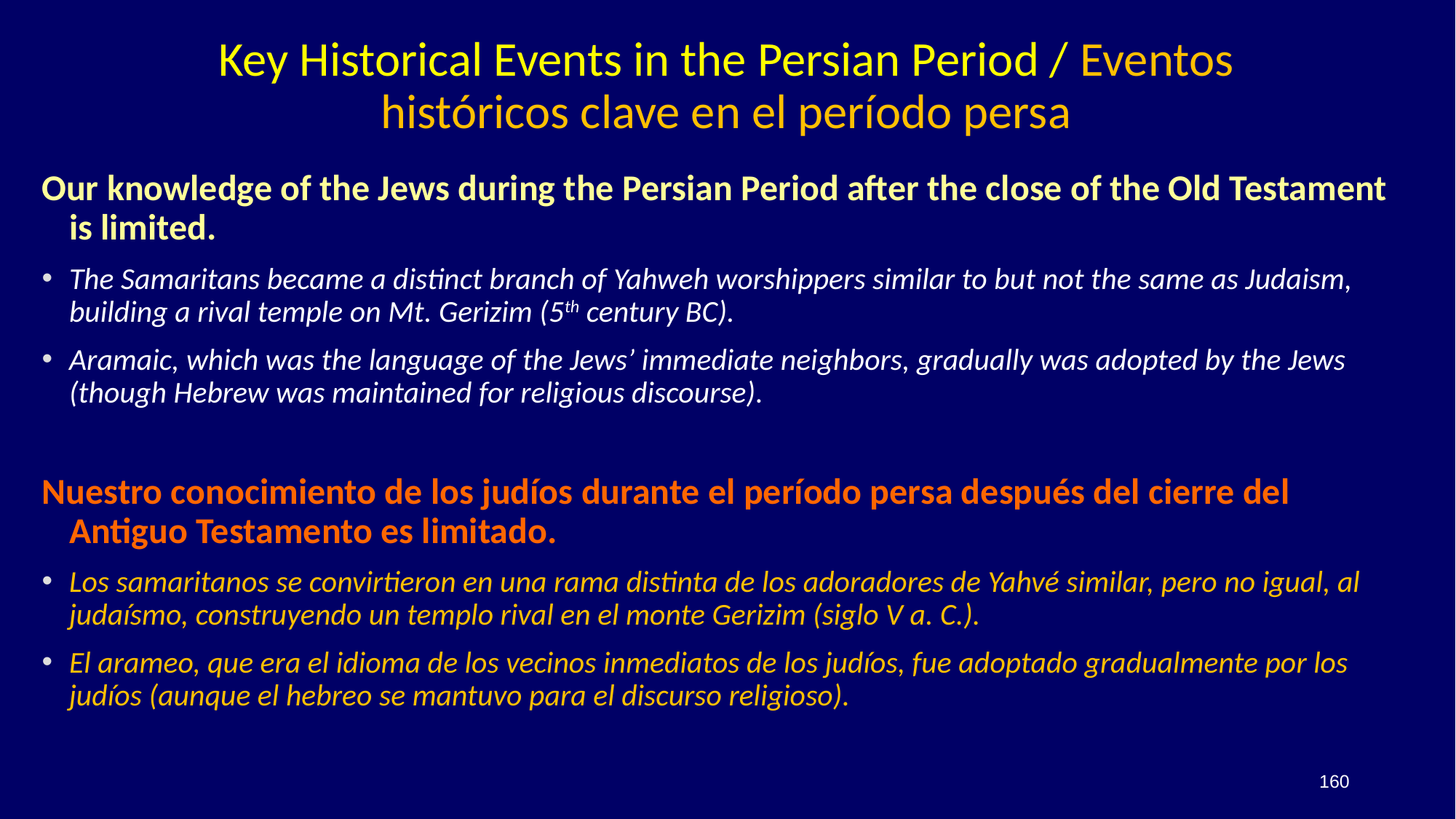

# Key Historical Events in the Persian Period / Eventos históricos clave en el período persa
Our knowledge of the Jews during the Persian Period after the close of the Old Testament is limited.
The Samaritans became a distinct branch of Yahweh worshippers similar to but not the same as Judaism, building a rival temple on Mt. Gerizim (5th century BC).
Aramaic, which was the language of the Jews’ immediate neighbors, gradually was adopted by the Jews (though Hebrew was maintained for religious discourse).

Nuestro conocimiento de los judíos durante el período persa después del cierre del Antiguo Testamento es limitado.
Los samaritanos se convirtieron en una rama distinta de los adoradores de Yahvé similar, pero no igual, al judaísmo, construyendo un templo rival en el monte Gerizim (siglo V a. C.).
El arameo, que era el idioma de los vecinos inmediatos de los judíos, fue adoptado gradualmente por los judíos (aunque el hebreo se mantuvo para el discurso religioso).
160